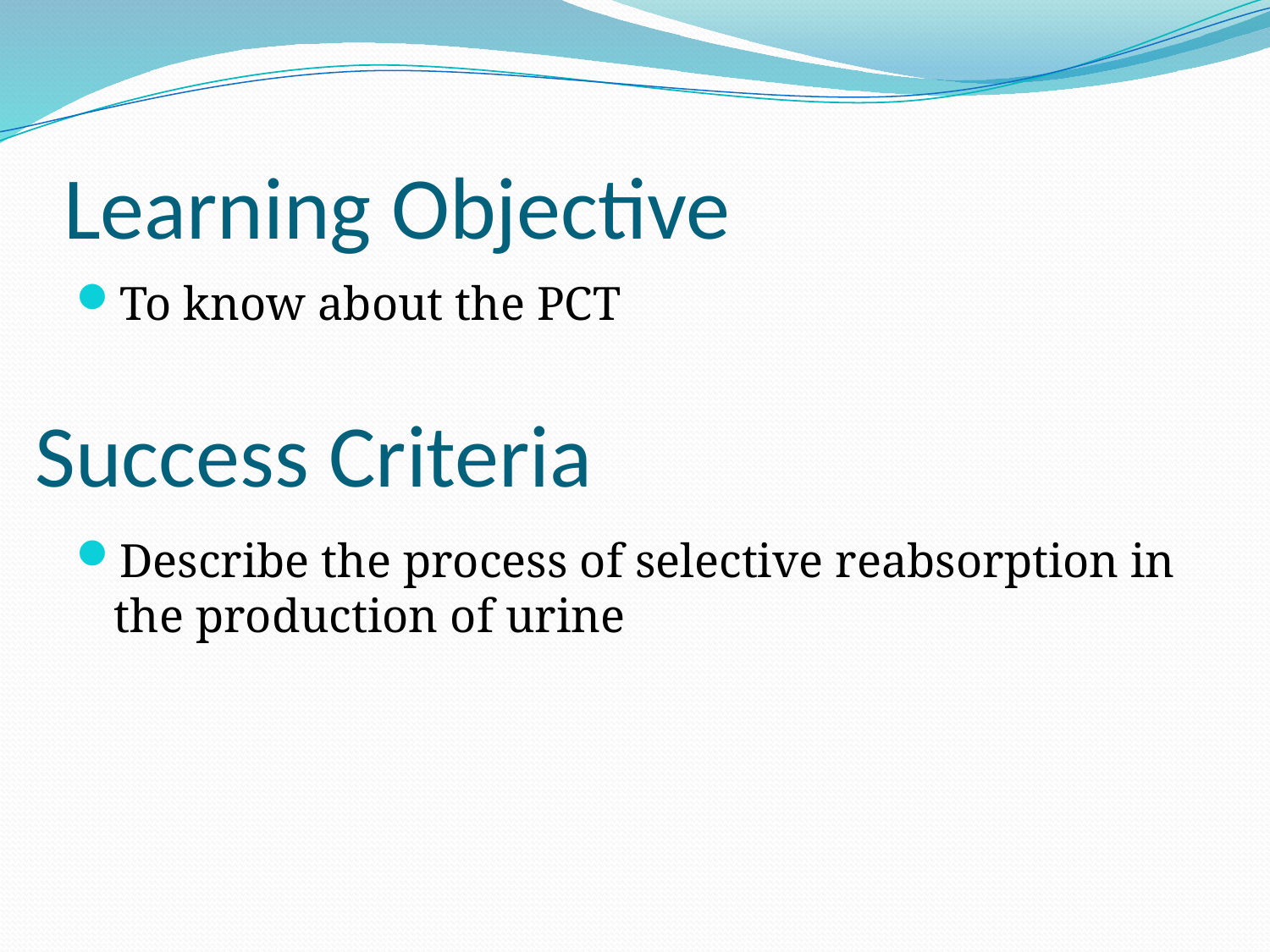

# Learning Objective
To know about the PCT

Describe the process of selective reabsorption in the production of urine
Success Criteria